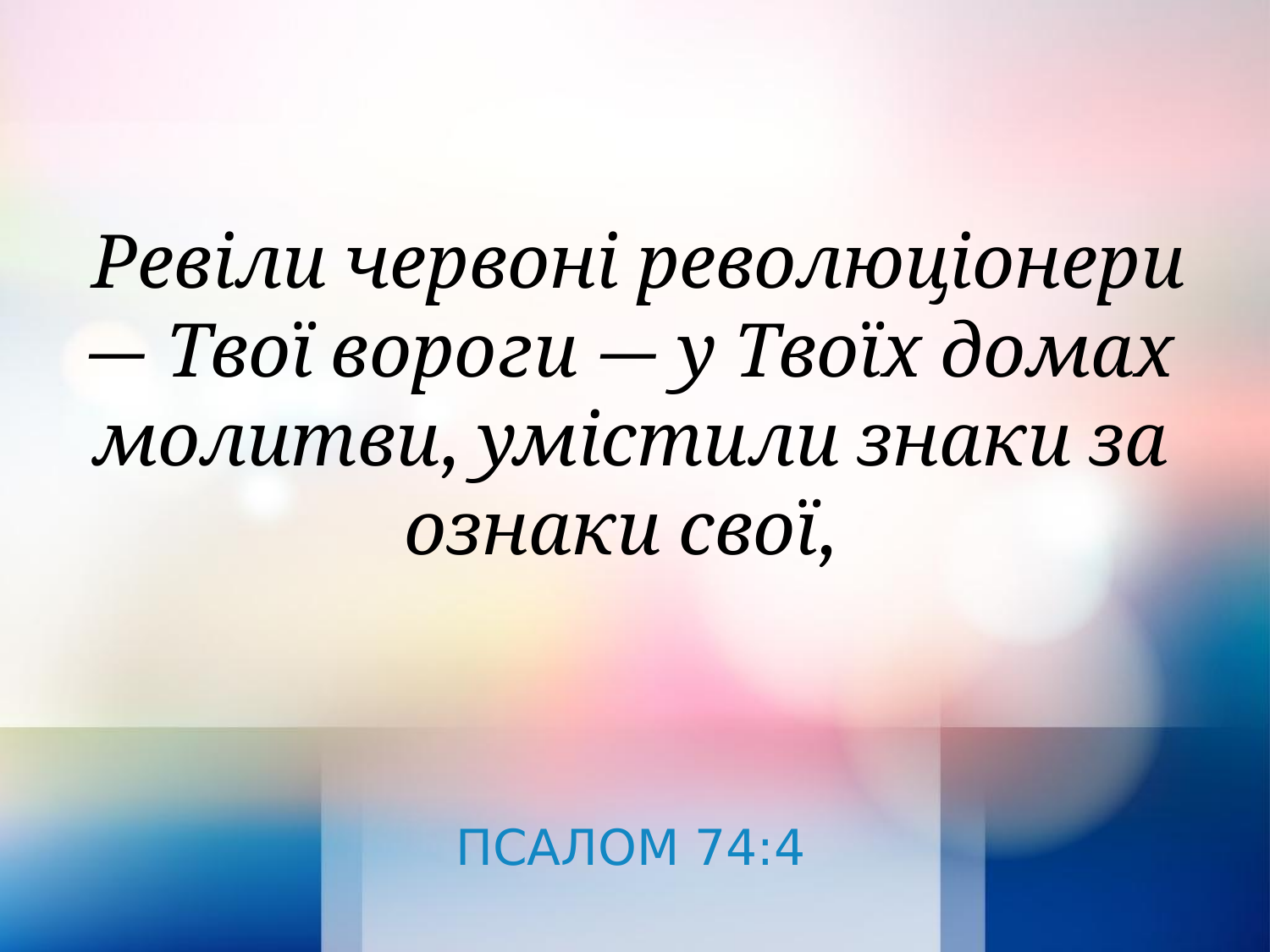

Ревіли червоні революціонери — Твої вороги — у Твоїх домах молитви, умістили знаки за ознаки свої,

ПСАЛОМ 74:4